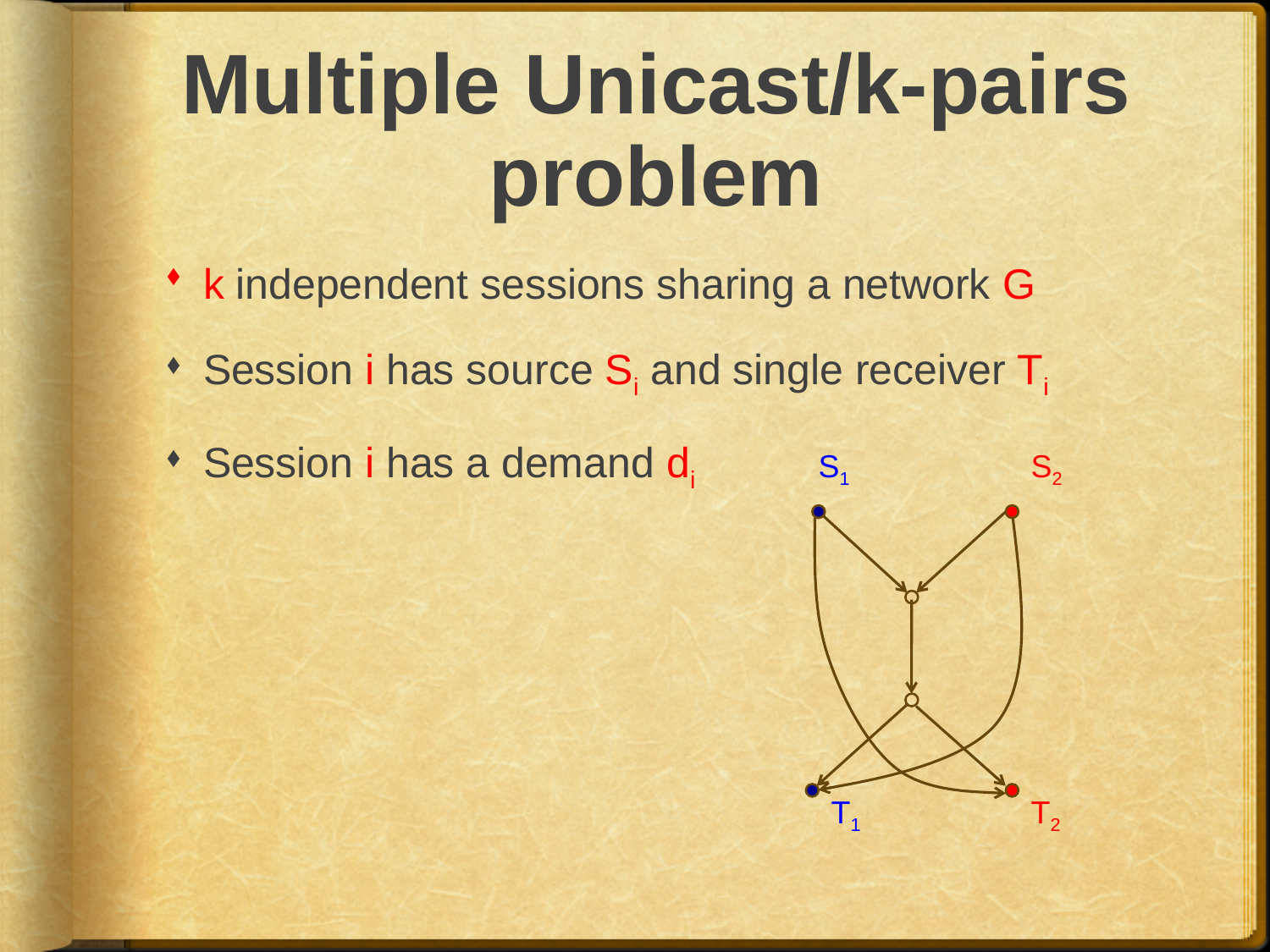

# Multiple Unicast/k-pairs problem
k independent sessions sharing a network G
Session i has source Si and single receiver Ti
Session i has a demand di
S1
S2

T1
T2